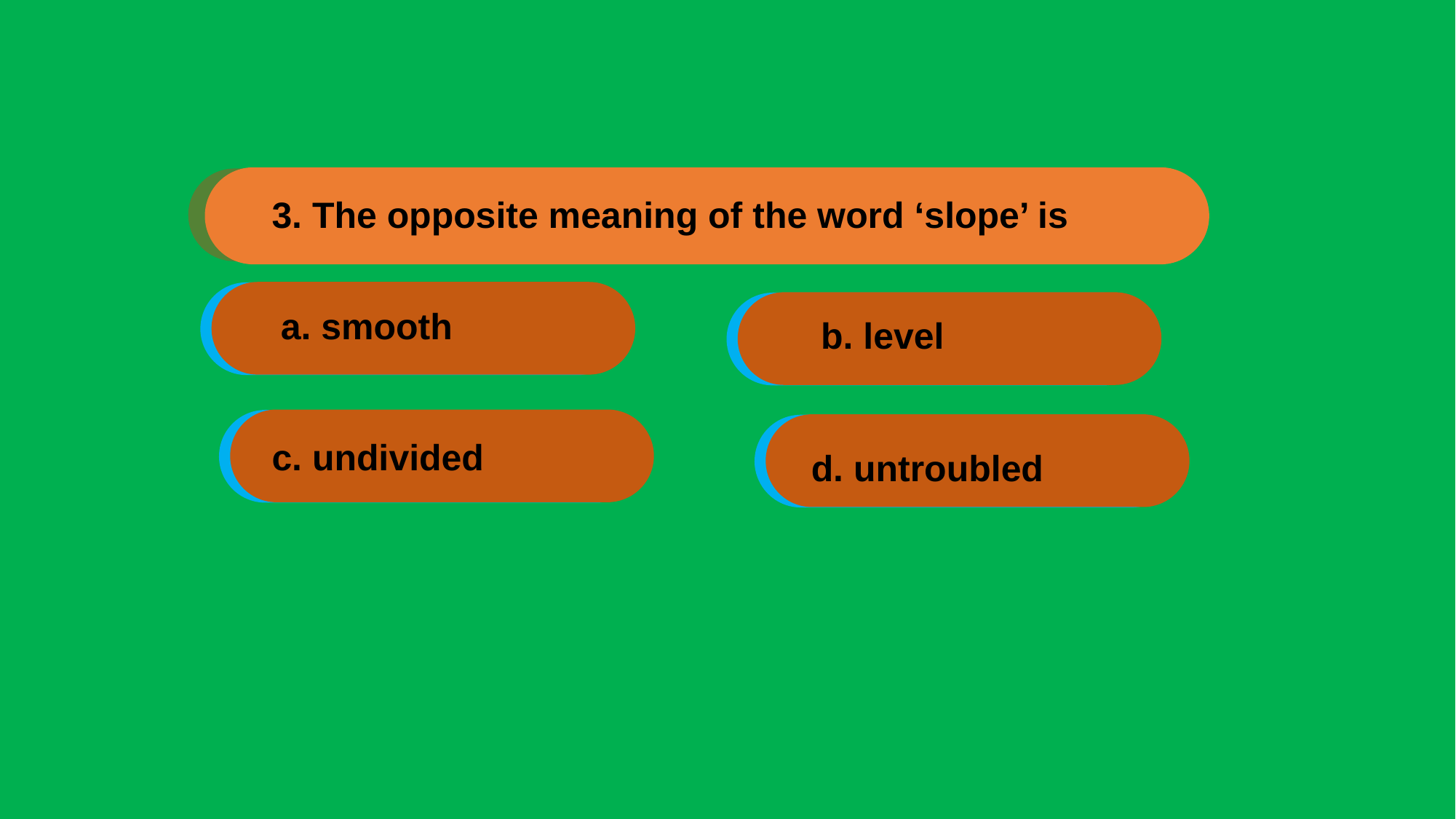

3. The opposite meaning of the word ‘slope’ is

a. smooth
b. level

c. undivided
d. untroubled